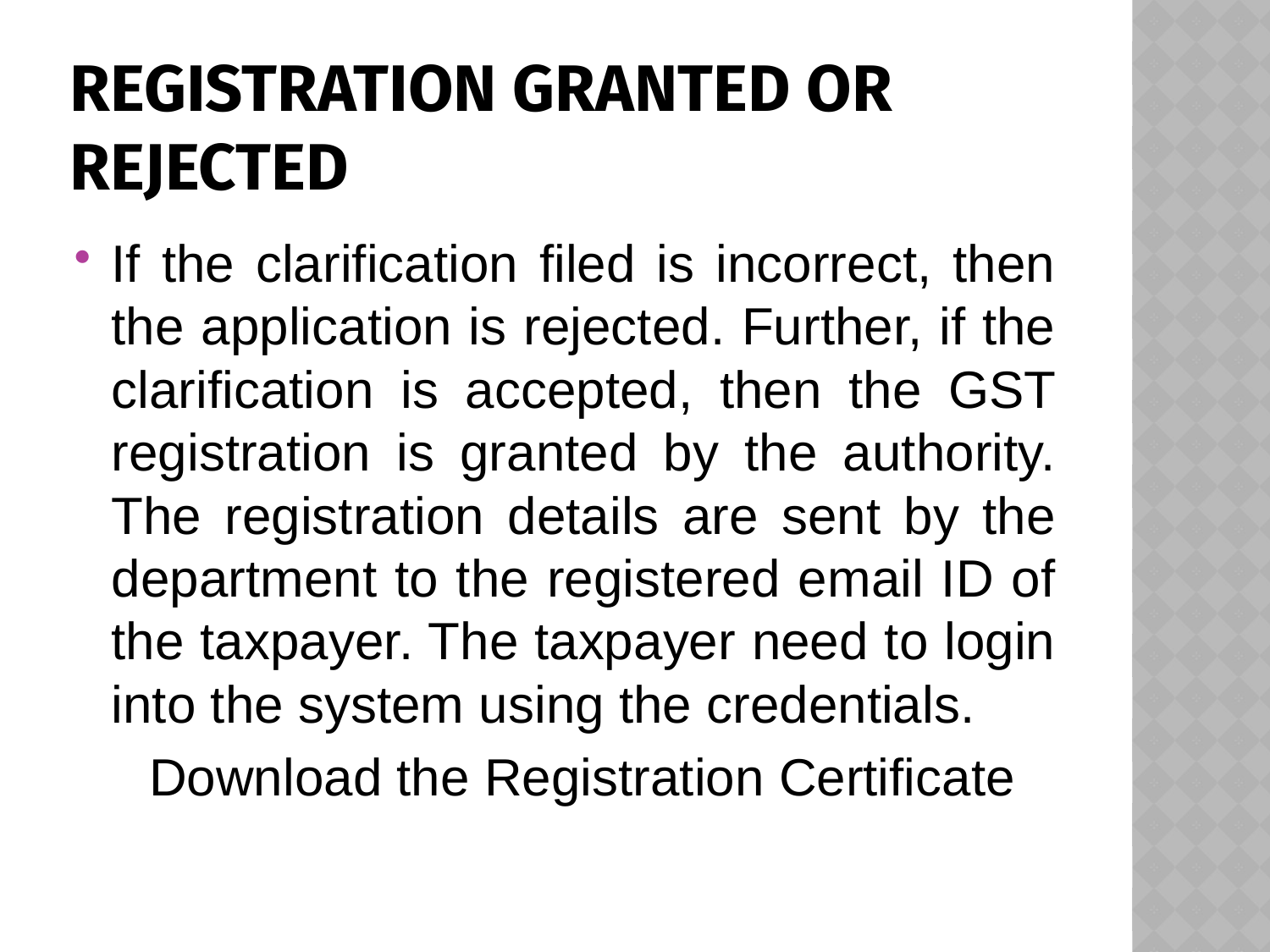

# Registration granted or rejected
If the clarification filed is incorrect, then the application is rejected. Further, if the clarification is accepted, then the GST registration is granted by the authority. The registration details are sent by the department to the registered email ID of the taxpayer. The taxpayer need to login into the system using the credentials.
     Download the Registration Certificate